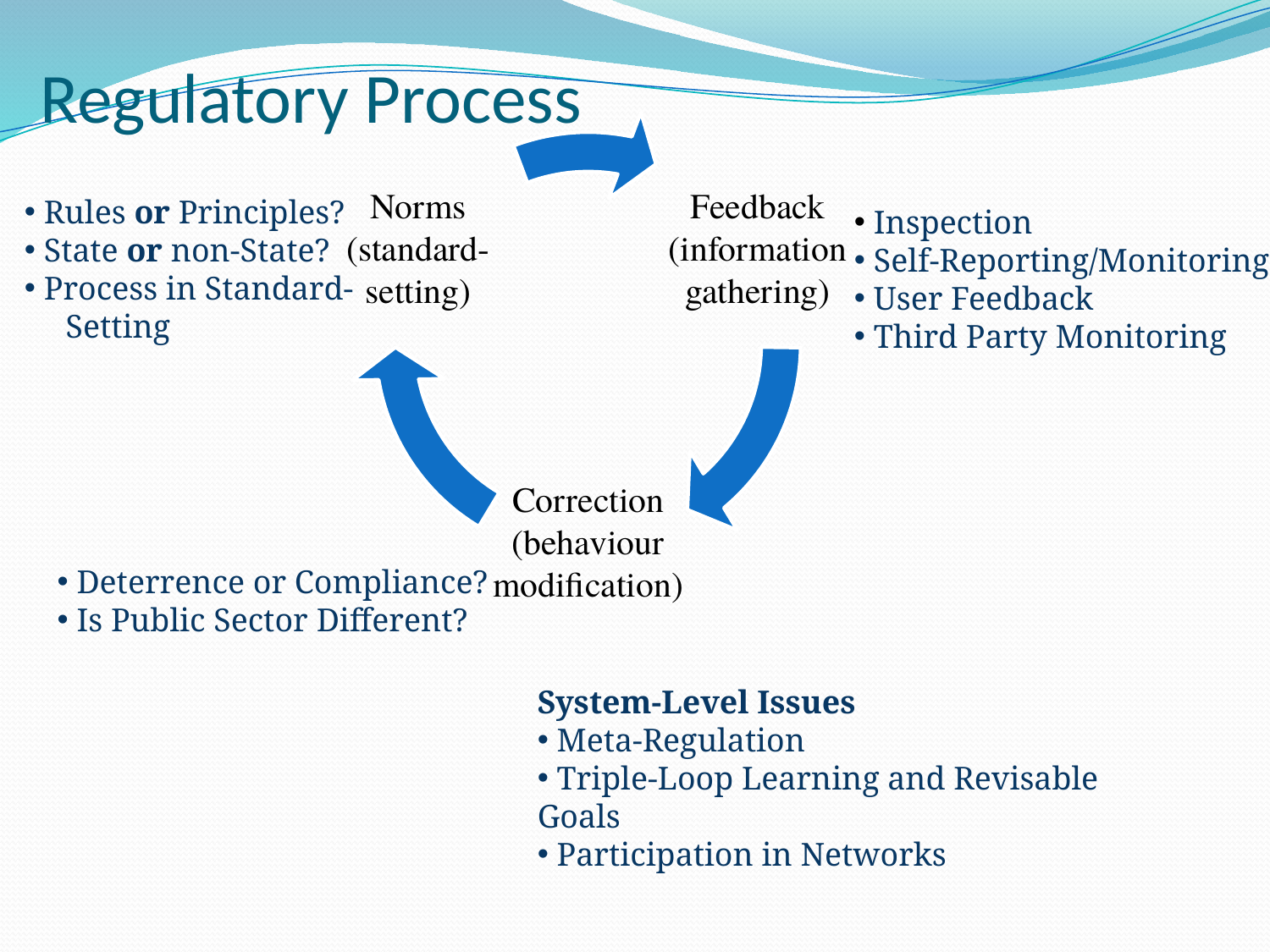

Regulatory Process
Feedback
(information gathering)
Correction
(behaviour modification)
Norms
(standard-setting)
 Rules or Principles?
 State or non-State?
 Process in Standard-
     Setting
 Inspection
 Self-Reporting/Monitoring
 User Feedback
 Third Party Monitoring
 Deterrence or Compliance?
 Is Public Sector Different?
System-Level Issues
 Meta-Regulation
 Triple-Loop Learning and Revisable Goals
 Participation in Networks